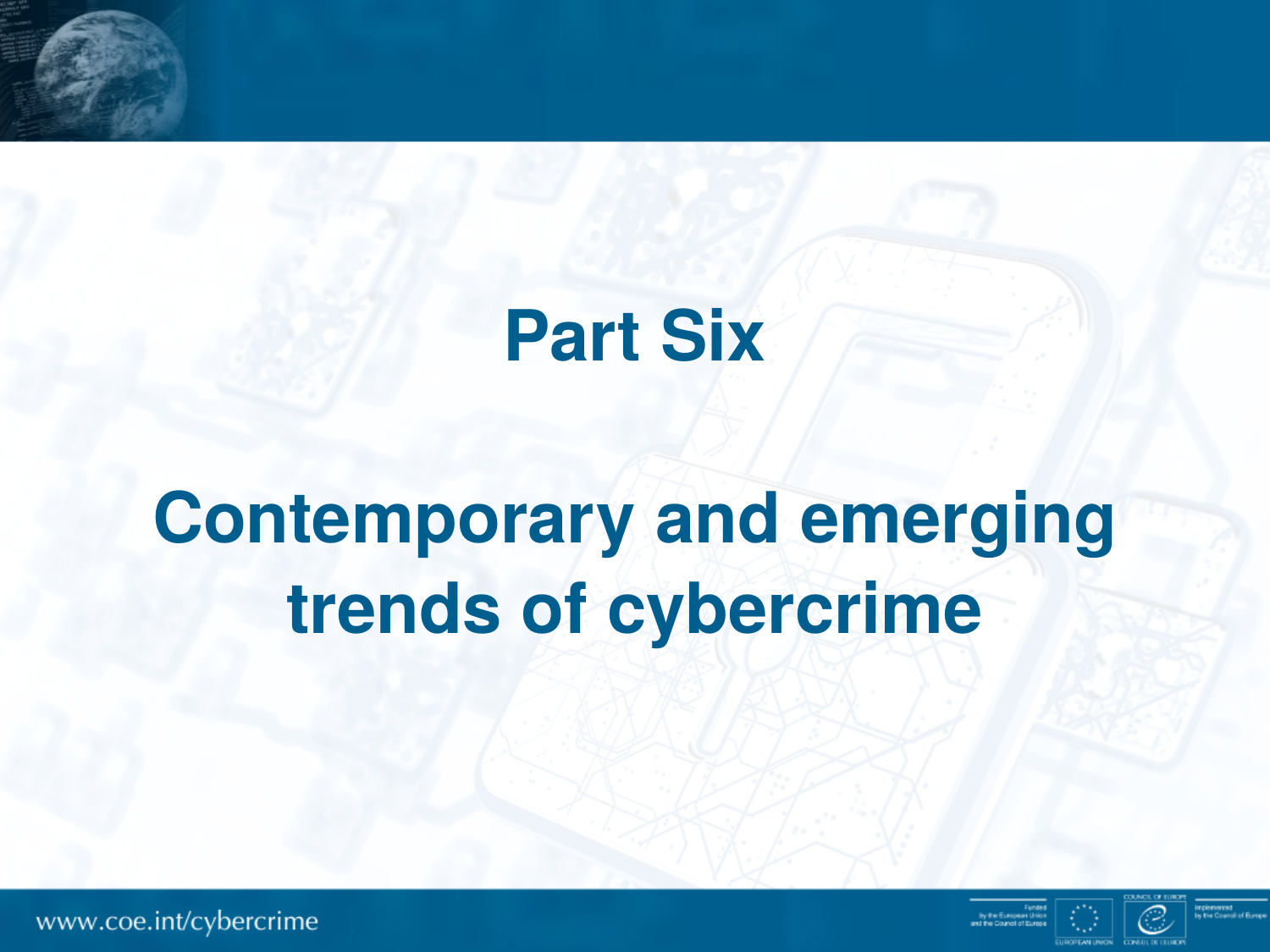

# Part Six Contemporary and emerging trends of cybercrime